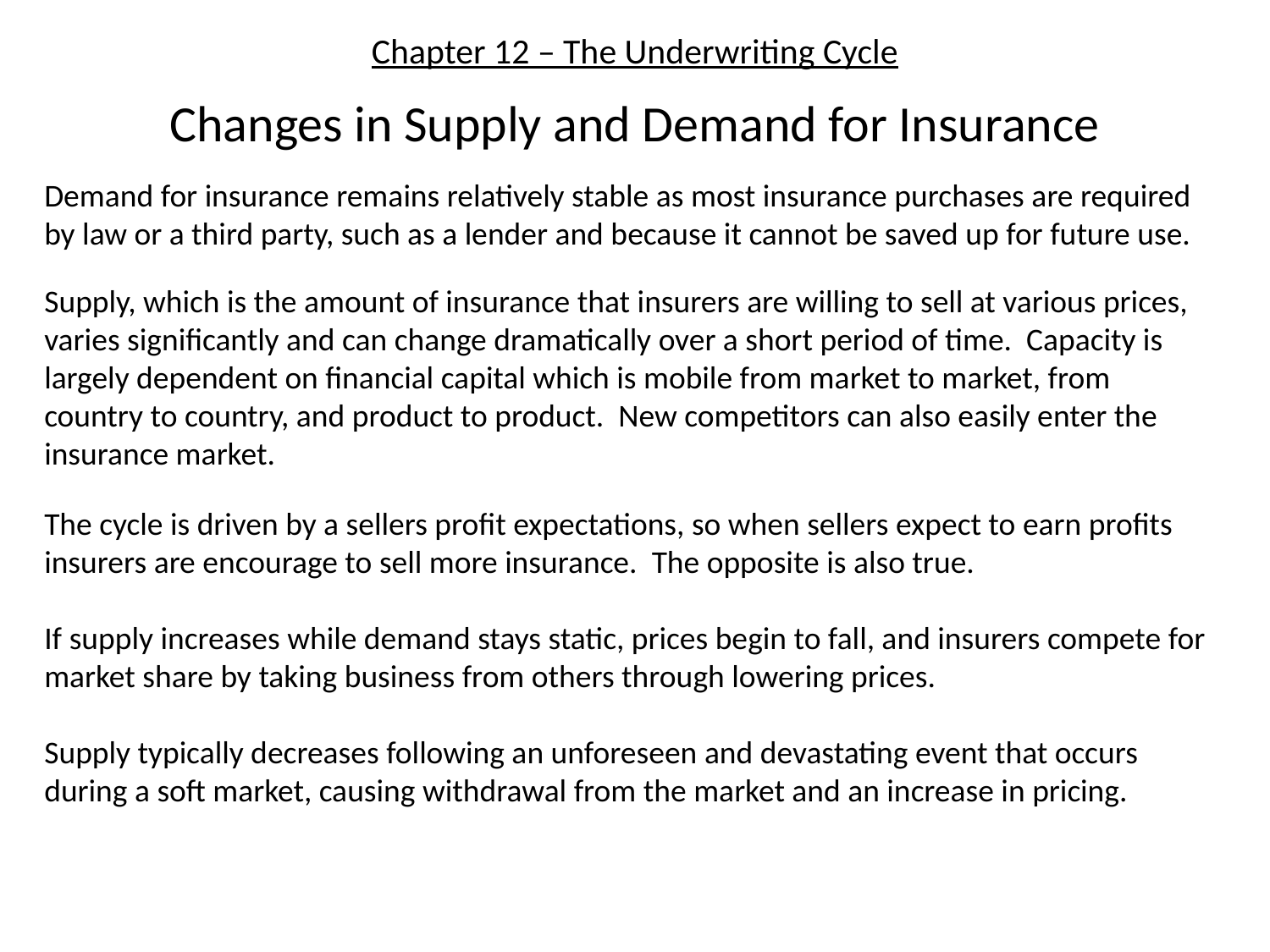

# Chapter 12 – The Underwriting Cycle
Changes in Supply and Demand for Insurance

Demand for insurance remains relatively stable as most insurance purchases are required by law or a third party, such as a lender and because it cannot be saved up for future use.
Supply, which is the amount of insurance that insurers are willing to sell at various prices, varies significantly and can change dramatically over a short period of time.  Capacity is largely dependent on financial capital which is mobile from market to market, from country to country, and product to product.  New competitors can also easily enter the insurance market.
The cycle is driven by a sellers profit expectations, so when sellers expect to earn profits insurers are encourage to sell more insurance.  The opposite is also true.

If supply increases while demand stays static, prices begin to fall, and insurers compete for market share by taking business from others through lowering prices.

Supply typically decreases following an unforeseen and devastating event that occurs during a soft market, causing withdrawal from the market and an increase in pricing.